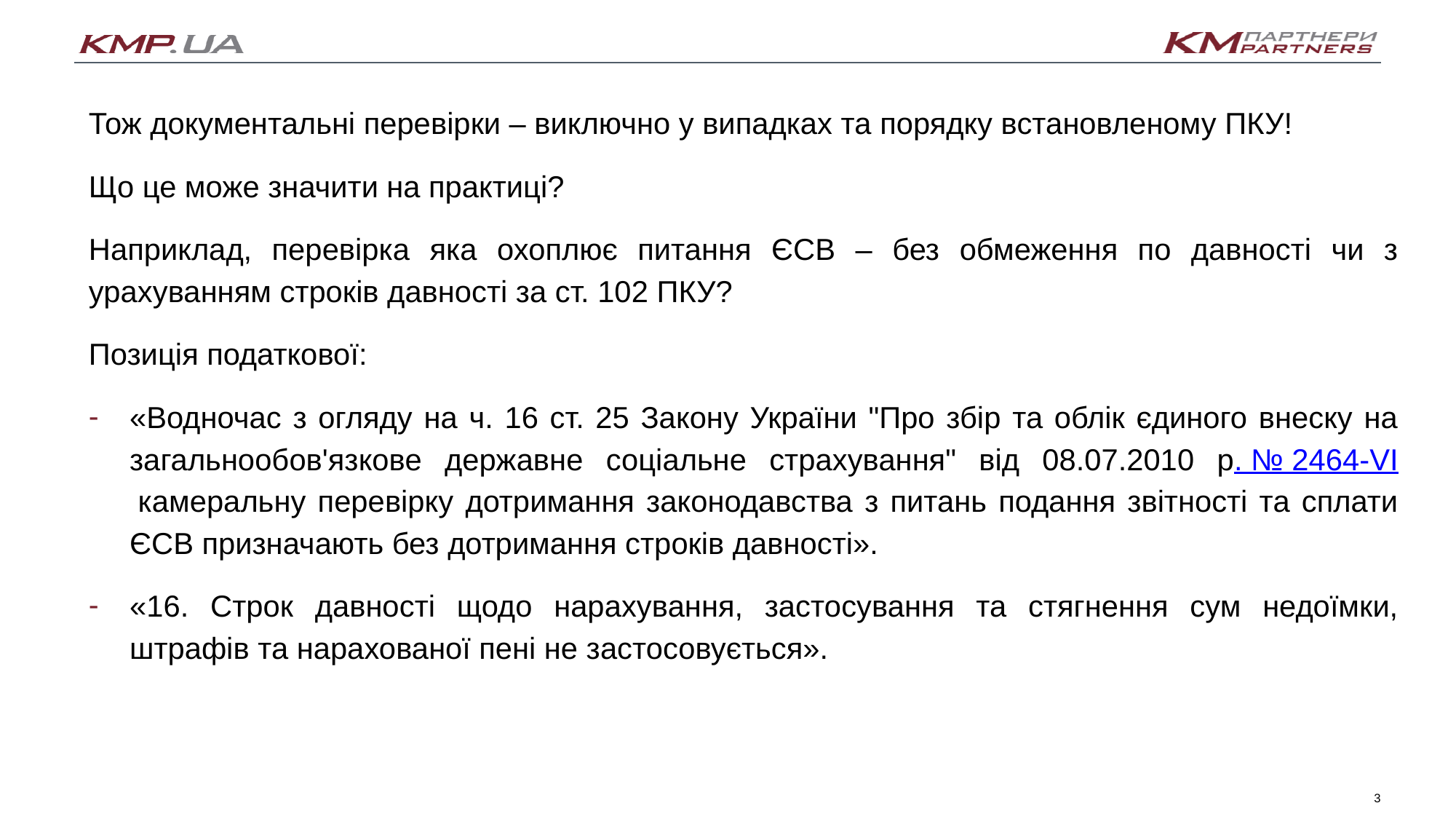

Тож документальні перевірки – виключно у випадках та порядку встановленому ПКУ!
Що це може значити на практиці?
Наприклад, перевірка яка охоплює питання ЄСВ – без обмеження по давності чи з урахуванням строків давності за ст. 102 ПКУ?
Позиція податкової:
«Водночас з огляду на ч. 16 ст. 25 Закону України "Про збір та облік єдиного внеску на загальнообов'язкове державне соціальне страхування" від 08.07.2010 р. № 2464-VI камеральну перевірку дотримання законодавства з питань подання звітності та сплати ЄСВ призначають без дотримання строків давності».
«16. Строк давності щодо нарахування, застосування та стягнення сум недоїмки, штрафів та нарахованої пені не застосовується».
3